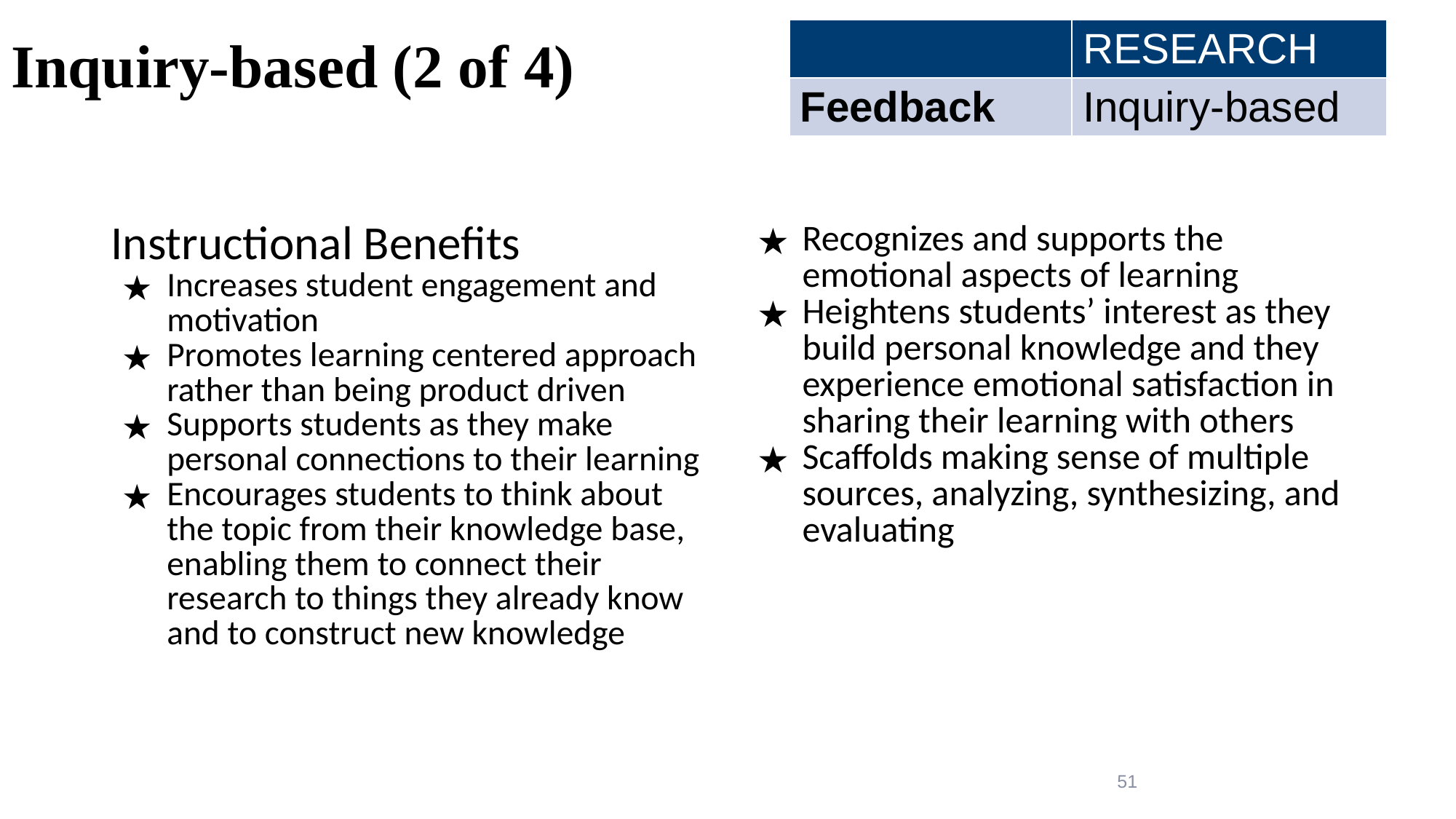

# Inquiry-based (2 of 4)
|  | RESEARCH |
| --- | --- |
| Feedback | Inquiry-based |
Instructional Benefits
Increases student engagement and motivation
Promotes learning centered approach rather than being product driven
Supports students as they make personal connections to their learning
Encourages students to think about the topic from their knowledge base, enabling them to connect their research to things they already know and to construct new knowledge

Recognizes and supports the emotional aspects of learning
Heightens students’ interest as they build personal knowledge and they experience emotional satisfaction in sharing their learning with others
Scaffolds making sense of multiple sources, analyzing, synthesizing, and evaluating
51